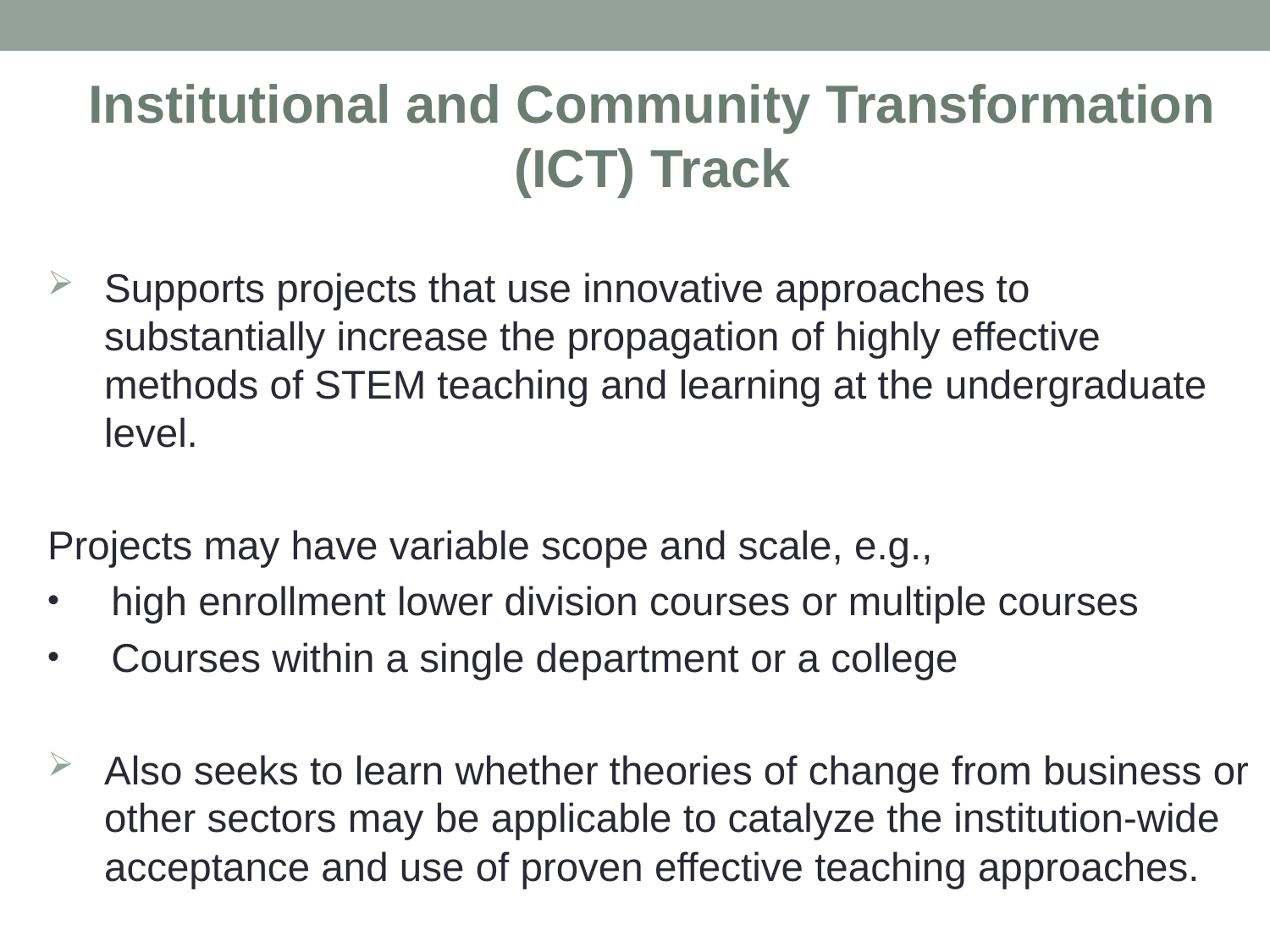

Institutional and Community Transformation (ICT) Track

Supports projects that use innovative approaches to substantially increase the propagation of highly effective methods of STEM teaching and learning at the undergraduate level.

Projects may have variable scope and scale, e.g.,
high enrollment lower division courses or multiple courses
Courses within a single department or a college

Also seeks to learn whether theories of change from business or other sectors may be applicable to catalyze the institution-wide acceptance and use of proven effective teaching approaches.